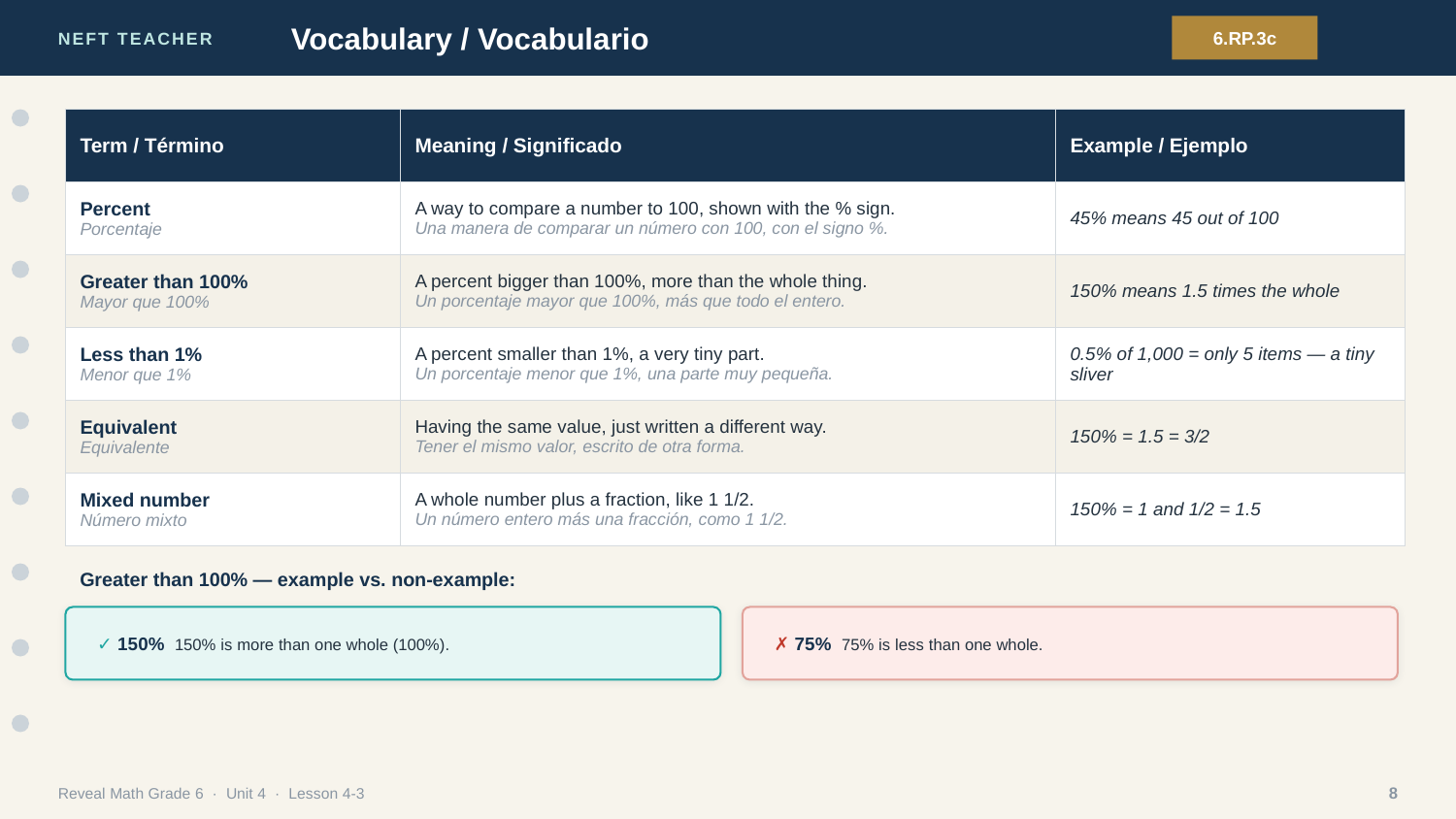

NEFT TEACHER
Vocabulary / Vocabulario
6.RP.3c

| Term / Término | Meaning / Significado | Example / Ejemplo |
| --- | --- | --- |
| Percent Porcentaje | A way to compare a number to 100, shown with the % sign. Una manera de comparar un número con 100, con el signo %. | 45% means 45 out of 100 |
| Greater than 100% Mayor que 100% | A percent bigger than 100%, more than the whole thing. Un porcentaje mayor que 100%, más que todo el entero. | 150% means 1.5 times the whole |
| Less than 1% Menor que 1% | A percent smaller than 1%, a very tiny part. Un porcentaje menor que 1%, una parte muy pequeña. | 0.5% of 1,000 = only 5 items — a tiny sliver |
| Equivalent Equivalente | Having the same value, just written a different way. Tener el mismo valor, escrito de otra forma. | 150% = 1.5 = 3/2 |
| Mixed number Número mixto | A whole number plus a fraction, like 1 1/2. Un número entero más una fracción, como 1 1/2. | 150% = 1 and 1/2 = 1.5 |

Greater than 100% — example vs. non-example:

✓ 150%  150% is more than one whole (100%).

✗ 75%  75% is less than one whole.

Reveal Math Grade 6  ·  Unit 4  ·  Lesson 4-3
8